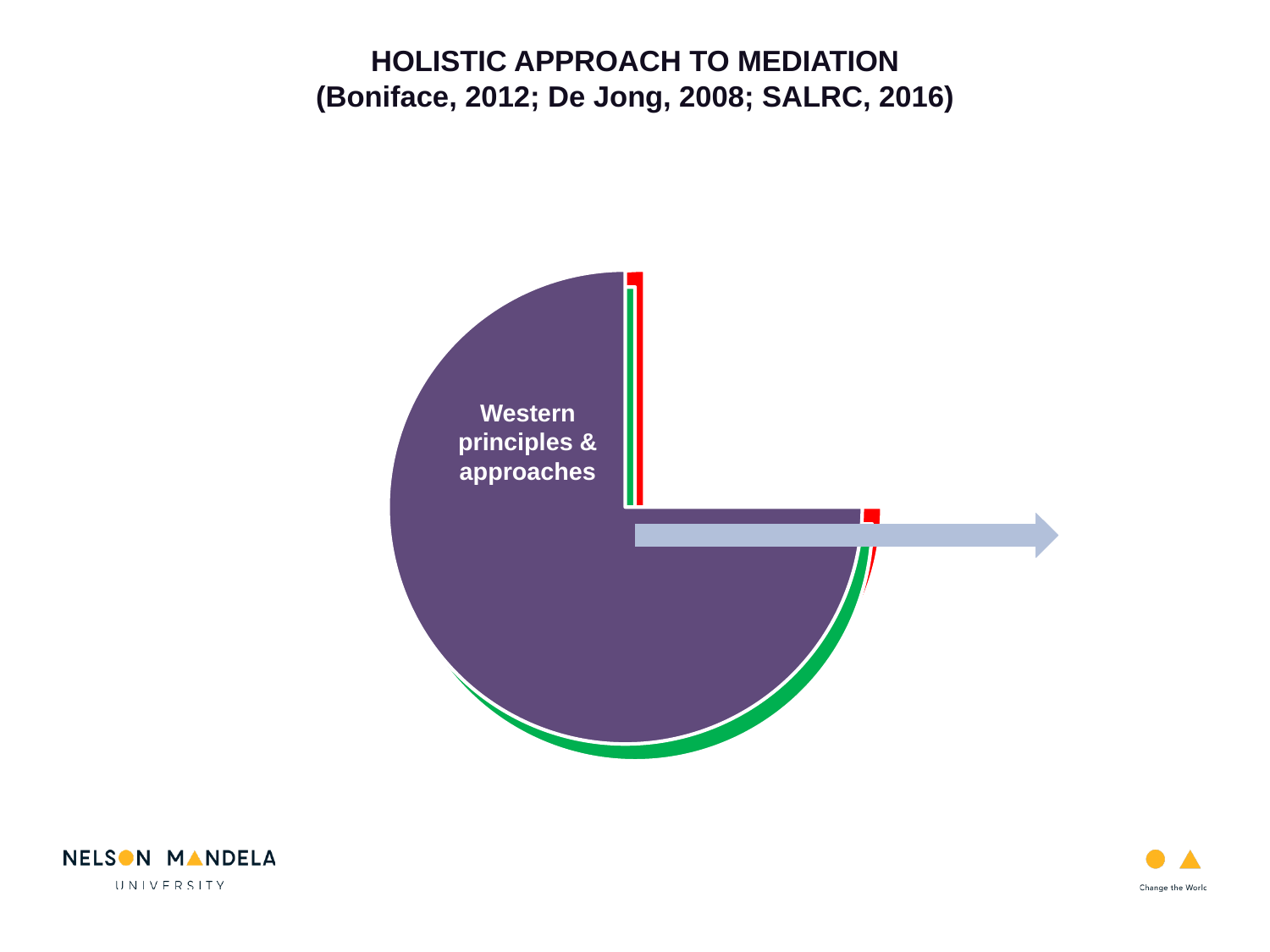

HOLISTIC APPROACH TO MEDIATION
(Boniface, 2012; De Jong, 2008; SALRC, 2016)

Indigenous knowledge & skills
SA Family Law
Western principles & approaches